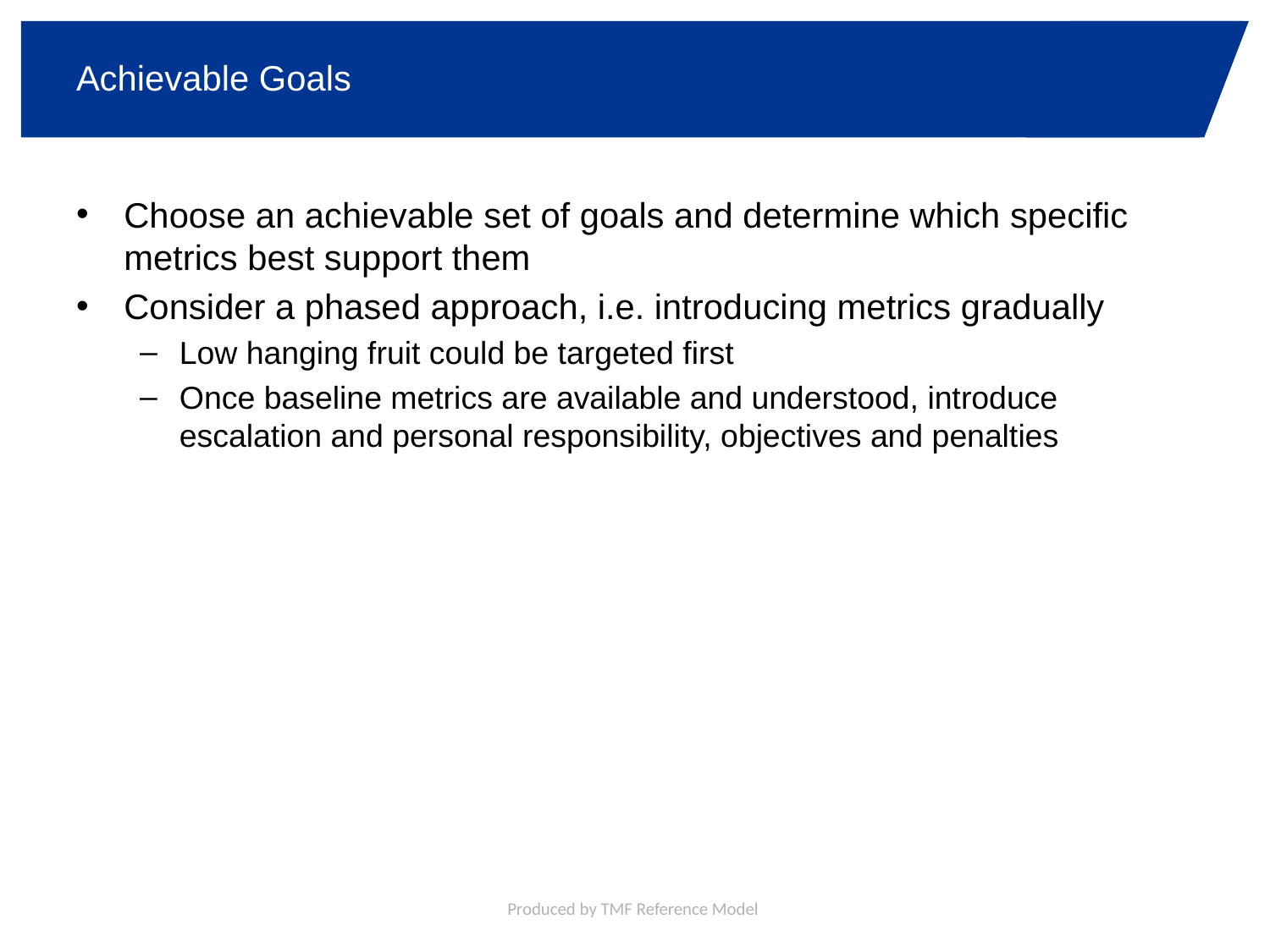

# Achievable Goals
Choose an achievable set of goals and determine which specific metrics best support them
Consider a phased approach, i.e. introducing metrics gradually
Low hanging fruit could be targeted first
Once baseline metrics are available and understood, introduce escalation and personal responsibility, objectives and penalties

Produced by TMF Reference Model